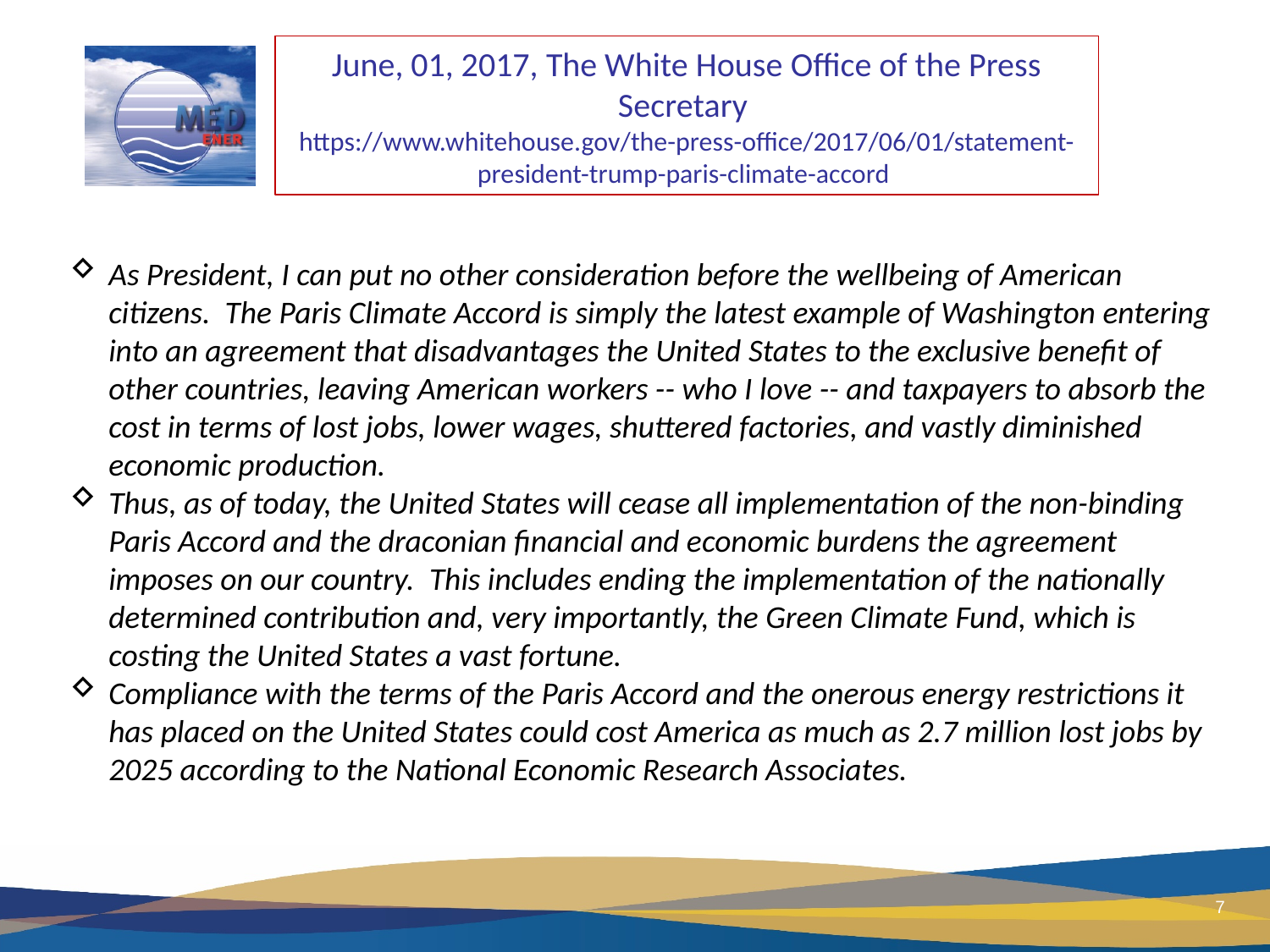

# June, 01, 2017, The White House Office of the Press Secretary https://www.whitehouse.gov/the-press-office/2017/06/01/statement-president-trump-paris-climate-accord
As President, I can put no other consideration before the wellbeing of American citizens.  The Paris Climate Accord is simply the latest example of Washington entering into an agreement that disadvantages the United States to the exclusive benefit of other countries, leaving American workers -- who I love -- and taxpayers to absorb the cost in terms of lost jobs, lower wages, shuttered factories, and vastly diminished economic production.
Thus, as of today, the United States will cease all implementation of the non-binding Paris Accord and the draconian financial and economic burdens the agreement imposes on our country.  This includes ending the implementation of the nationally determined contribution and, very importantly, the Green Climate Fund, which is costing the United States a vast fortune.
Compliance with the terms of the Paris Accord and the onerous energy restrictions it has placed on the United States could cost America as much as 2.7 million lost jobs by 2025 according to the National Economic Research Associates.

7